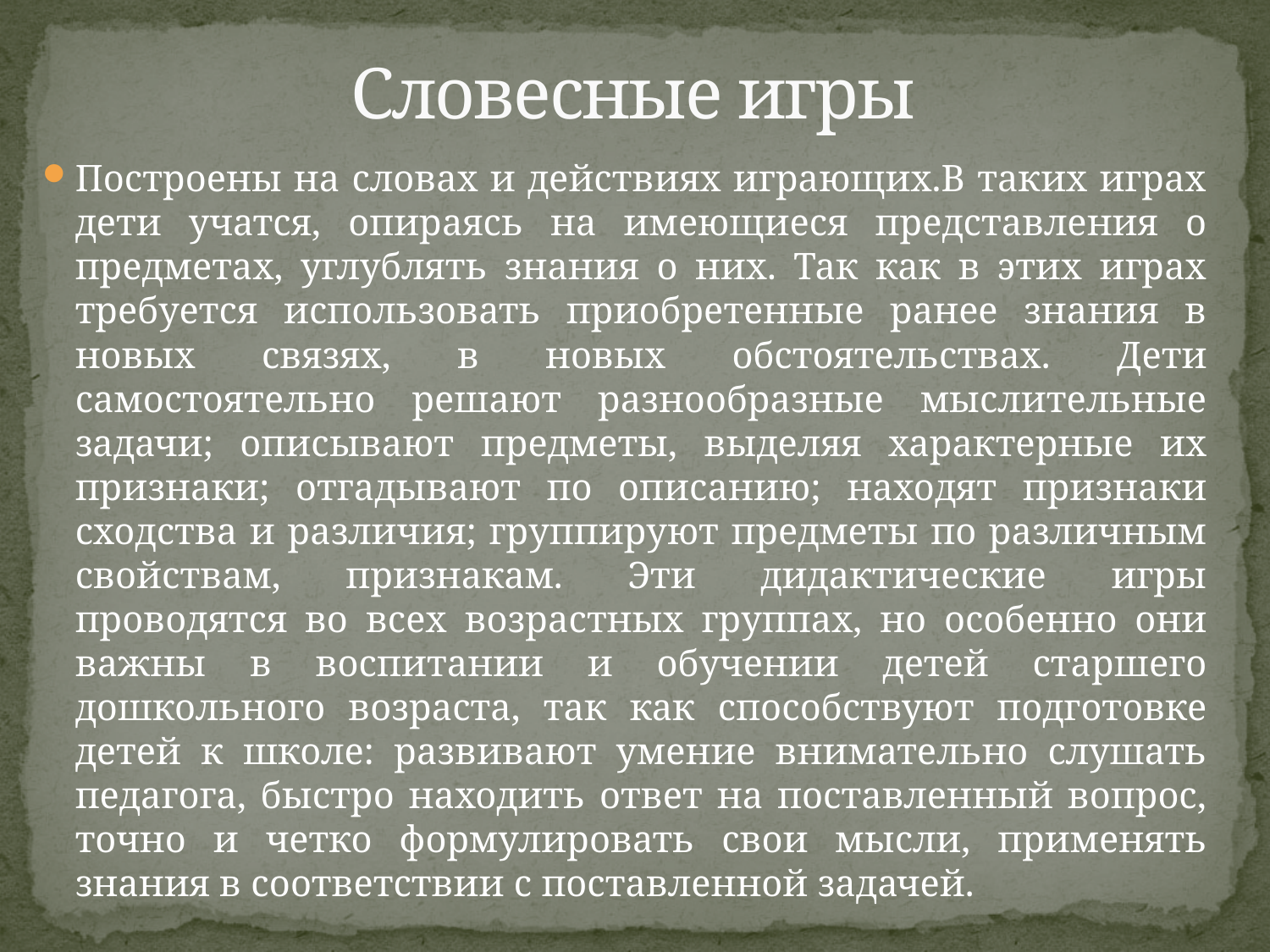

# Словесные игры
Построены на словах и действиях играющих.В таких играх дети учатся, опираясь на имеющиеся представления о предметах, углублять знания о них. Так как в этих играх требуется использовать приобретенные ранее знания в новых связях, в новых обстоятельствах. Дети самостоятельно решают разнообразные мыслительные задачи; описывают предметы, выделяя характерные их признаки; отгадывают по описанию; находят признаки сходства и различия; группируют предметы по различным свойствам, признакам. Эти дидактические игры проводятся во всех возрастных группах, но особенно они важны в воспитании и обучении детей старшего дошкольного возраста, так как способствуют подготовке детей к школе: развивают умение внимательно слушать педагога, быстро находить ответ на поставленный вопрос, точно и четко формулировать свои мысли, применять знания в соответствии с поставленной задачей.